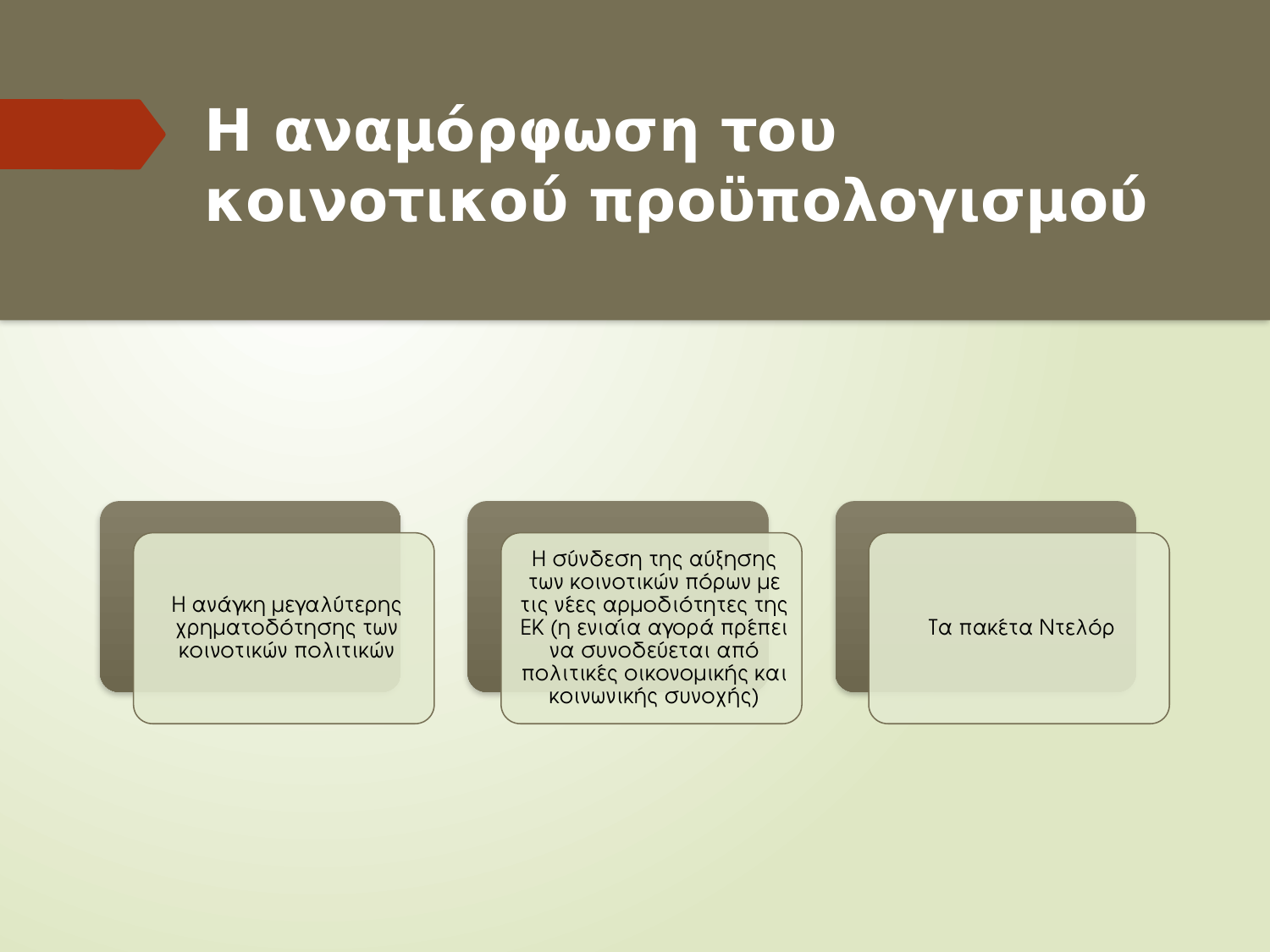

# Η αναμόρφωση του κοινοτικού προϋπολογισμού

Η ανάγκη μεγαλύτερης χρηματοδότησης των κοινοτικών πολιτικών
Η σύνδεση της αύξησης των κοινοτικών πόρων με τις νέες αρμοδιότητες της ΕΚ (η ενιαία αγορά πρέπει να συνοδεύεται από πολιτικές οικονομικής και κοινωνικής συνοχής)
Τα πακέτα Ντελόρ